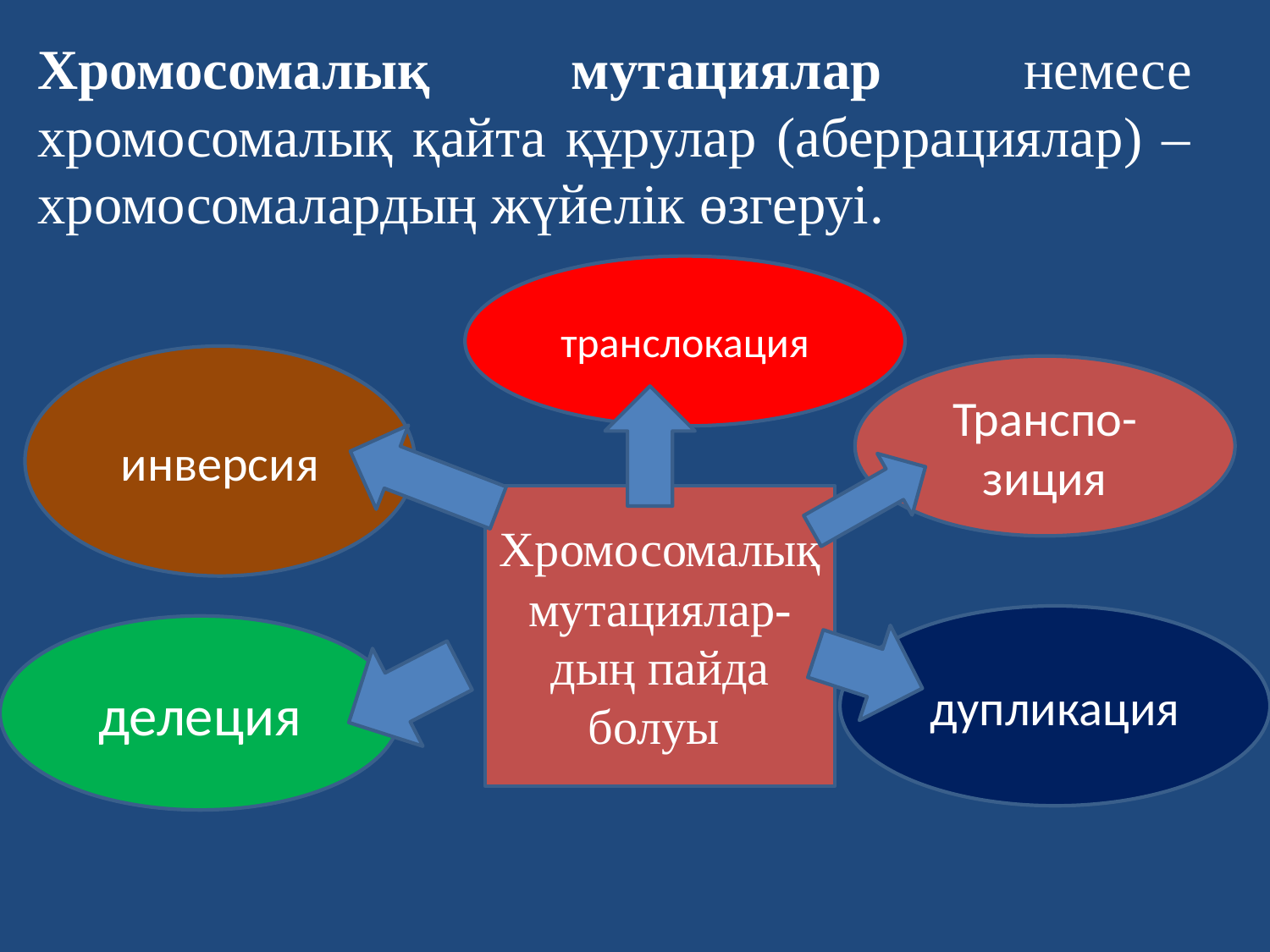

Хромосомалық мутациялар немесе хромосомалық қайта құрулар (аберрациялар) –хромосомалардың жүйелік өзгеруі.

транслокация
инверсия
Транспо-зиция

Хромосомалық мутациялар-дың пайда болуы
дупликация
делеция